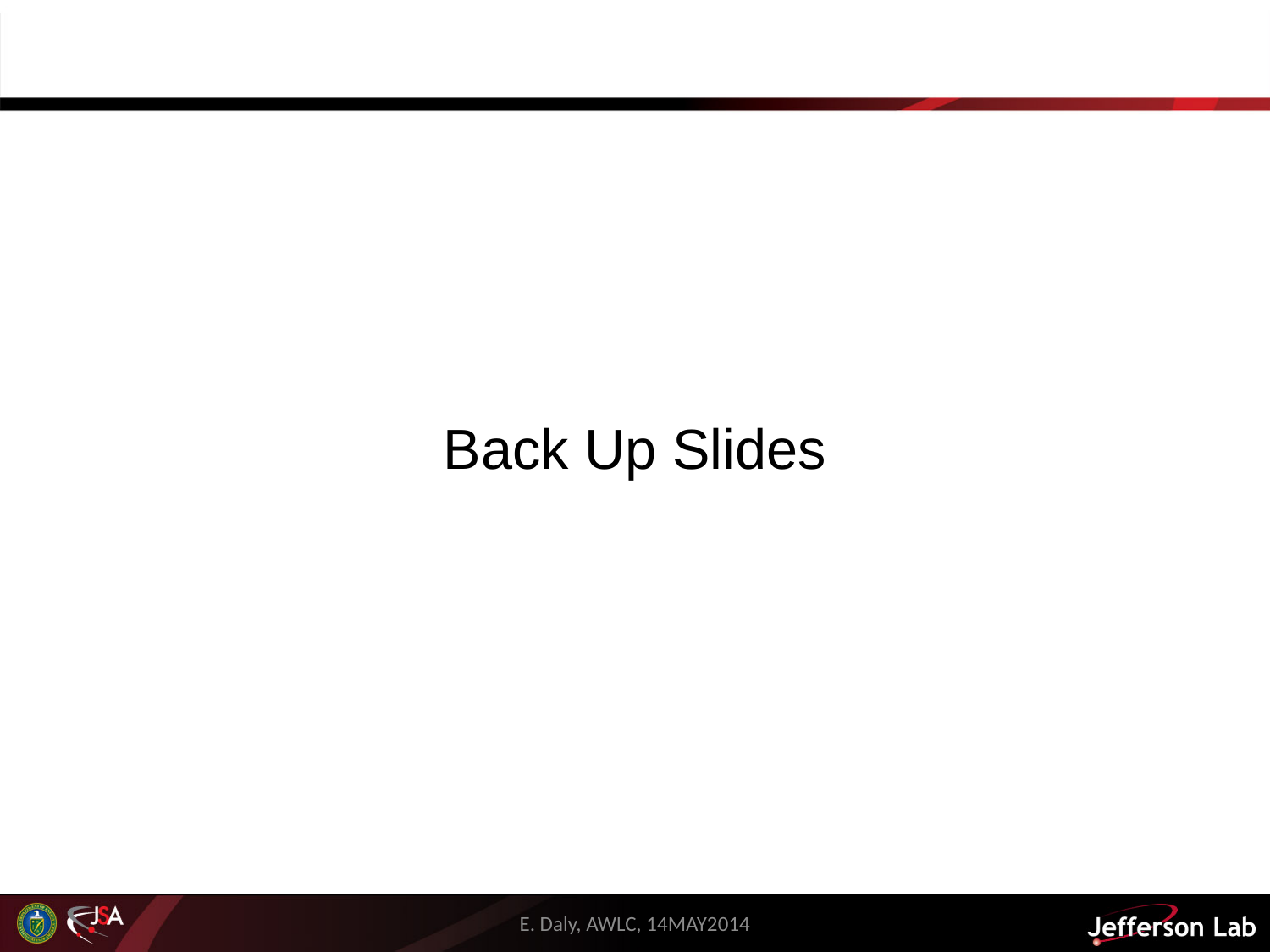

Back Up Slides
E. Daly, AWLC, 14MAY2014